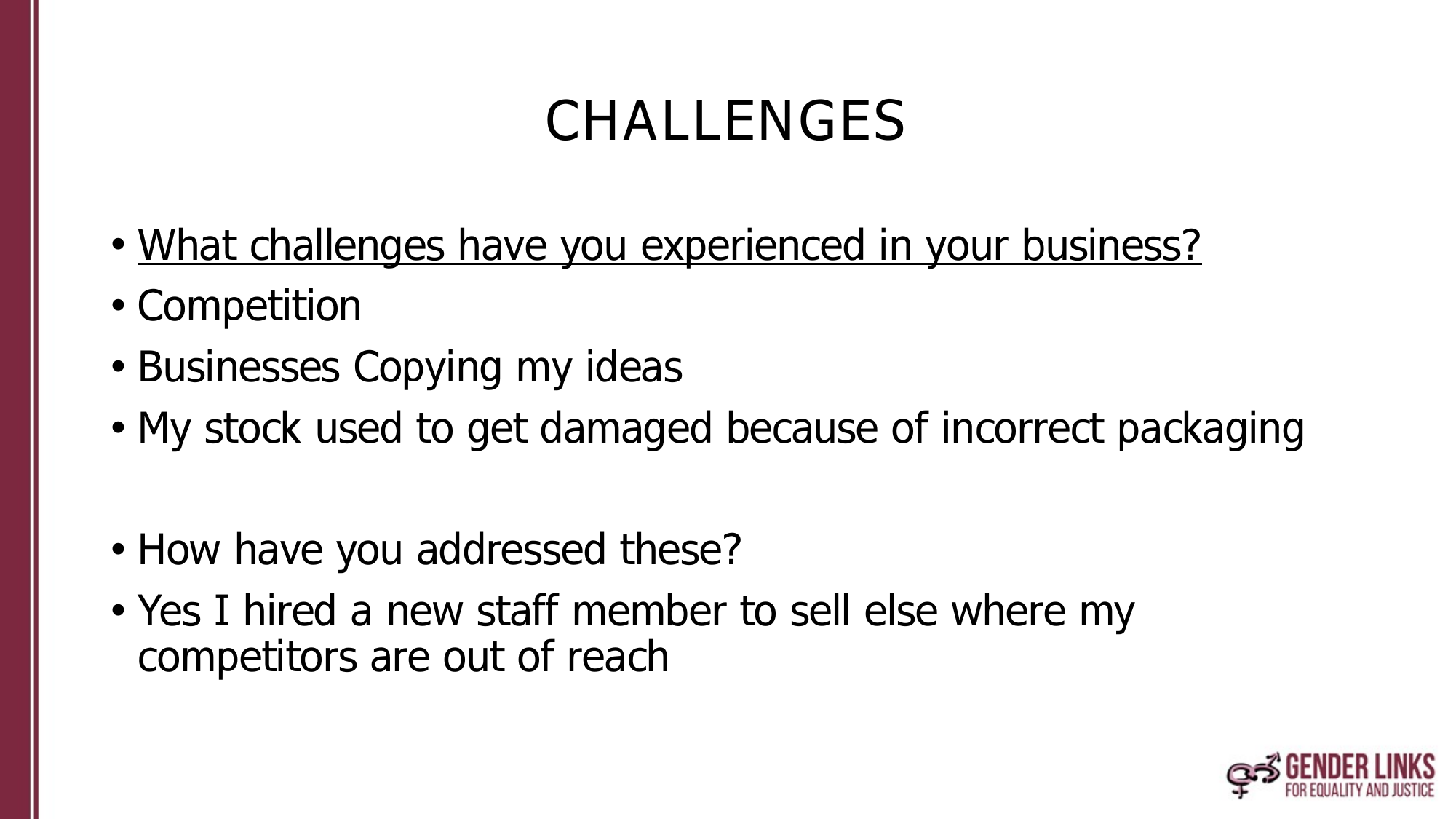

# CHALLENGES
What challenges have you experienced in your business?
Competition
Businesses Copying my ideas
My stock used to get damaged because of incorrect packaging

How have you addressed these?
Yes I hired a new staff member to sell else where my competitors are out of reach